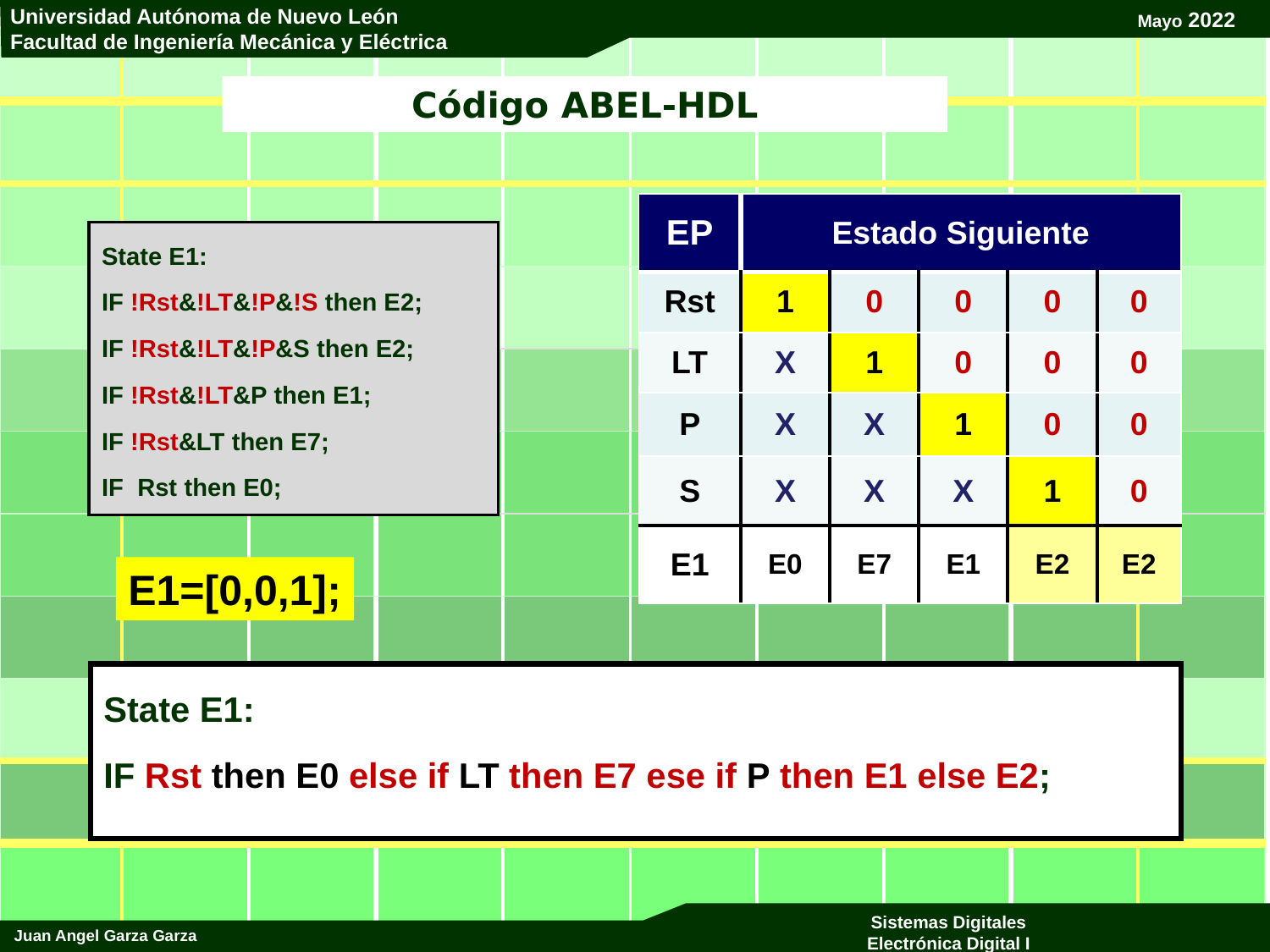

# Código ABEL-HDL
| EP | Estado Siguiente |  |  |  |  |
| --- | --- | --- | --- | --- | --- |
| Rst | 1 | 0 | 0 | 0 | 0 |
| LT | X | 1 | 0 | 0 | 0 |
| P | X | X | 1 | 0 | 0 |
| S | X | X | X | 1 | 0 |
| E1 | E0 | E7 | E1 | E2 | E2 |
State E1:
IF !Rst&!LT&!P&!S then E2;
IF !Rst&!LT&!P&S then E2;
IF !Rst&!LT&P then E1;
IF !Rst&LT then E7;
IF  Rst then E0;
E1=[0,0,1];
State E1:
IF Rst then E0 else if LT then E7 ese if P then E1 else E2;